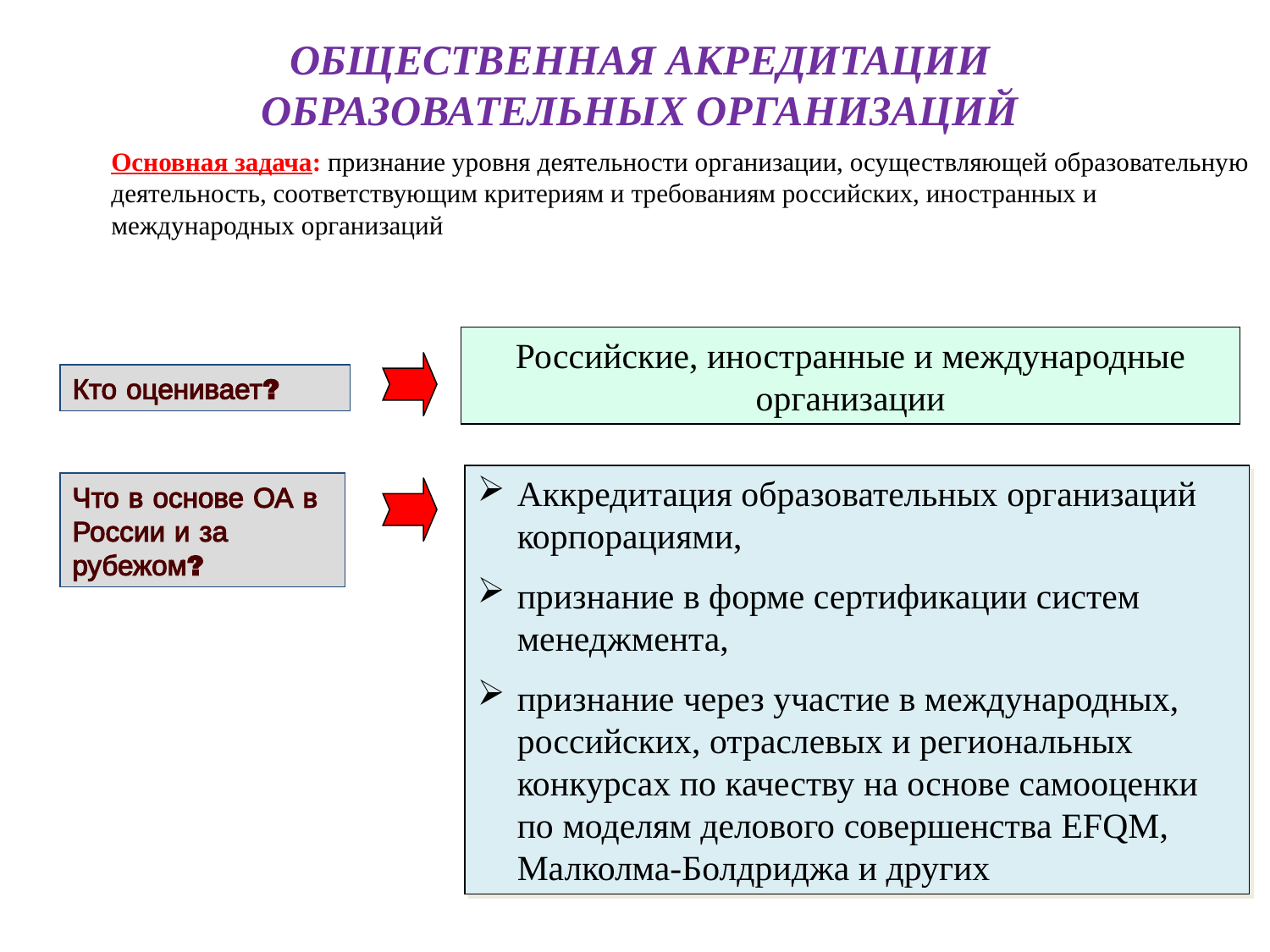

ОБЩЕСТВЕННАЯ АКРЕДИТАЦИИ ОБРАЗОВАТЕЛЬНЫХ ОРГАНИЗАЦИЙ
Основная задача: признание уровня деятельности организации, осуществляющей образовательную деятельность, соответствующим критериям и требованиям российских, иностранных и международных организаций
Российские, иностранные и международные организации

Кто оценивает?
Аккредитация образовательных организаций корпорациями,
признание в форме сертификации систем  менеджмента,
признание через участие в международных, российских, отраслевых и региональных конкурсах по качеству на основе самооценки по моделям делового совершенства EFQM, Малколма-Болдриджа и других
Что в основе ОА в России и за рубежом?